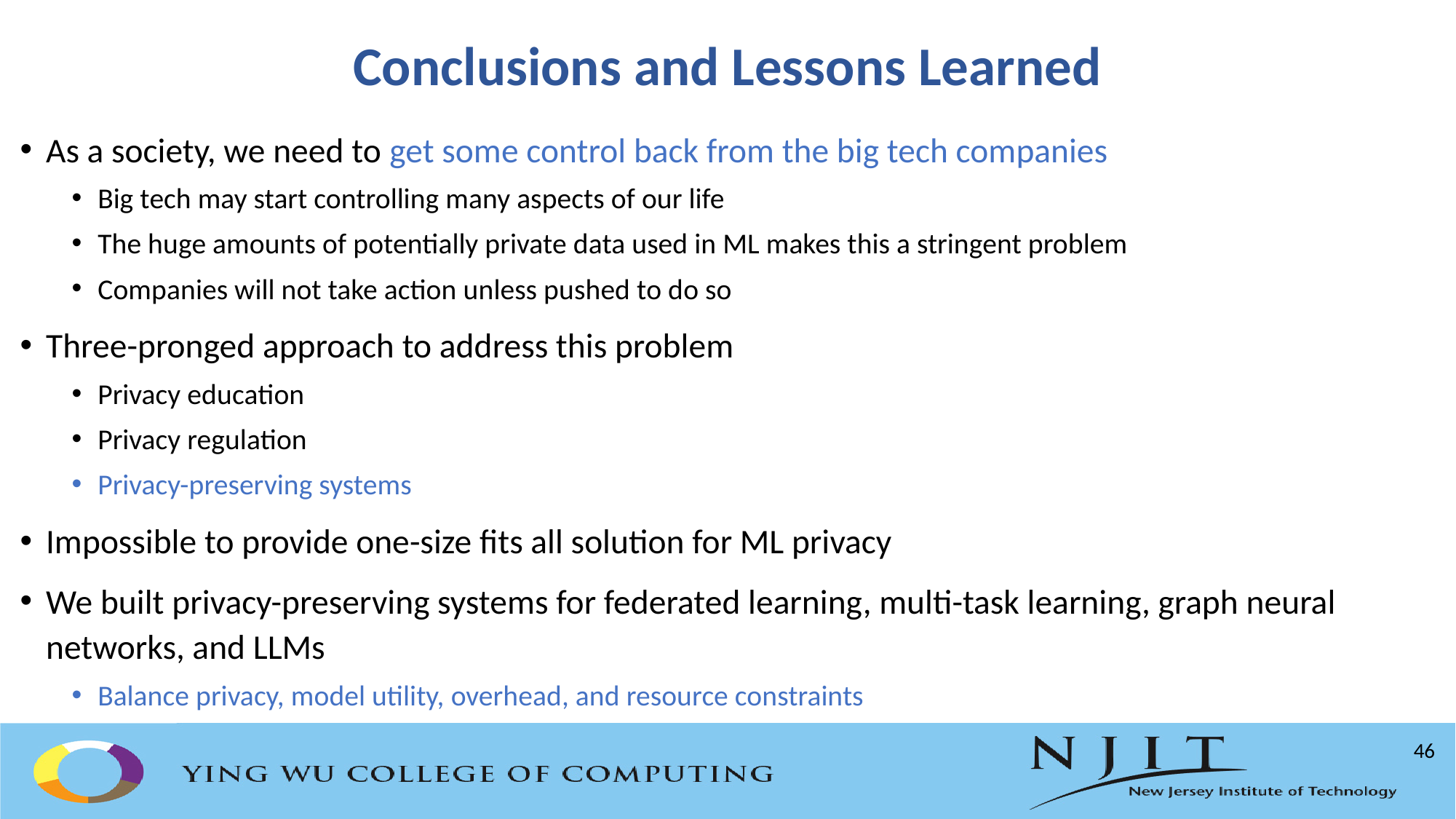

# Conclusions and Lessons Learned
As a society, we need to get some control back from the big tech companies
Big tech may start controlling many aspects of our life
The huge amounts of potentially private data used in ML makes this a stringent problem
Companies will not take action unless pushed to do so
Three-pronged approach to address this problem
Privacy education
Privacy regulation
Privacy-preserving systems
Impossible to provide one-size fits all solution for ML privacy
We built privacy-preserving systems for federated learning, multi-task learning, graph neural networks, and LLMs
Balance privacy, model utility, overhead, and resource constraints
46